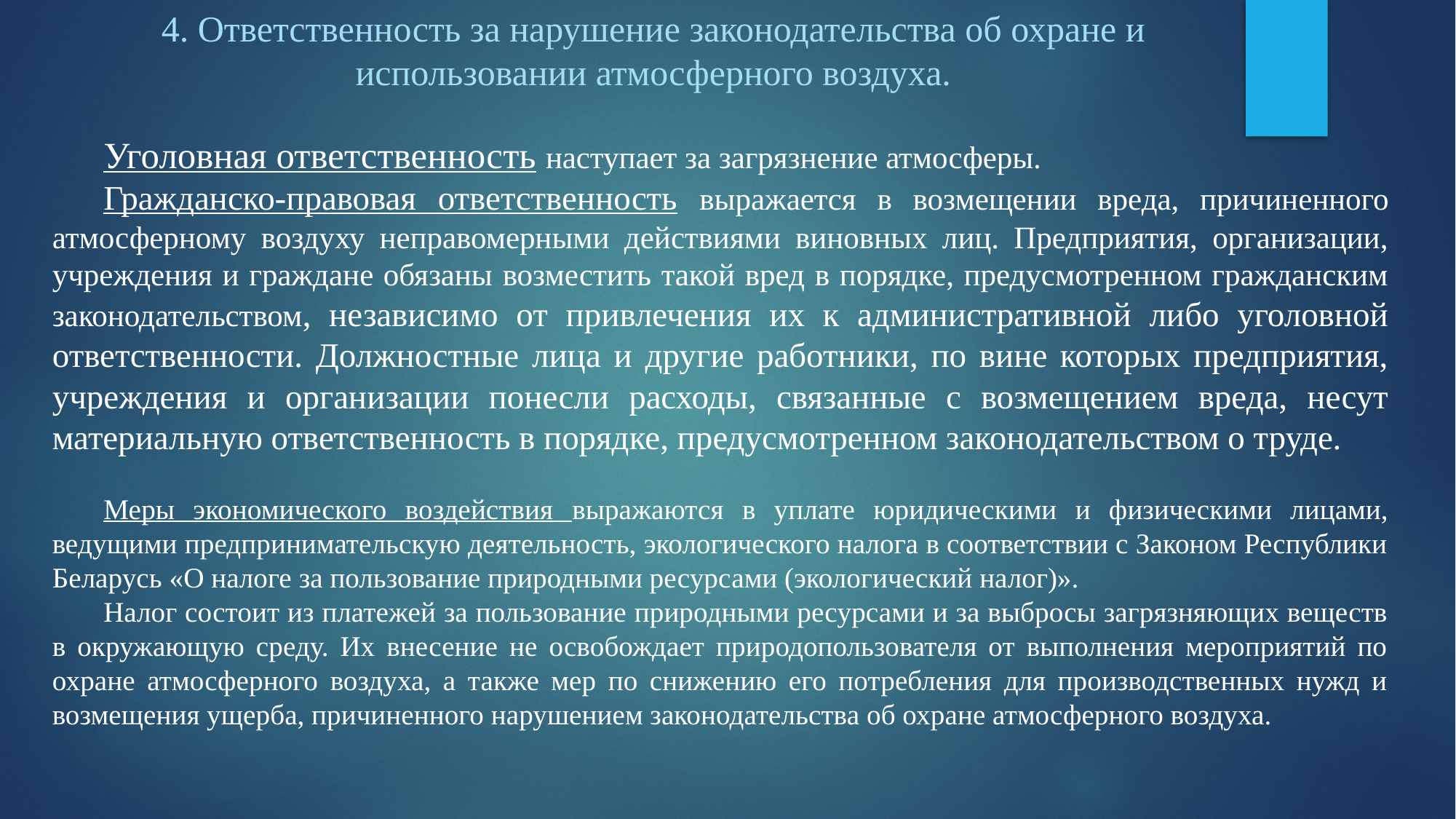

4. Ответственность за нарушение законодательства об охране и использовании атмосферного воздуха.
Уголовная ответственность наступает за загрязнение атмосферы.
Гражданско-правовая ответственность выражается в возмещении вреда, причиненного атмосферному воздуху неправомерными действиями виновных лиц. Предприятия, организации, учреждения и граждане обязаны возместить такой вред в порядке, предусмотренном гражданским законодательством, независимо от привлечения их к административной либо уголовной ответственности. Должностные лица и другие работники, по вине которых предприятия, учреждения и организации понесли расходы, связанные с возмещением вреда, несут материальную ответственность в порядке, предусмотренном законодательством о труде.

Меры экономического воздействия выражаются в уплате юридическими и физическими лицами, ведущими предпринимательскую деятельность, экологического налога в соответствии с Законом Республики Беларусь «О налоге за пользование природными ресурсами (экологический налог)».
Налог состоит из платежей за пользование природными ресурсами и за выбросы загрязняющих веществ в окружающую среду. Их внесение не освобождает природопользователя от выполнения мероприятий по охране атмосферного воздуха, а также мер по снижению его потребления для производственных нужд и возмещения ущерба, причиненного нарушением законодательства об охране атмосферного воздуха.